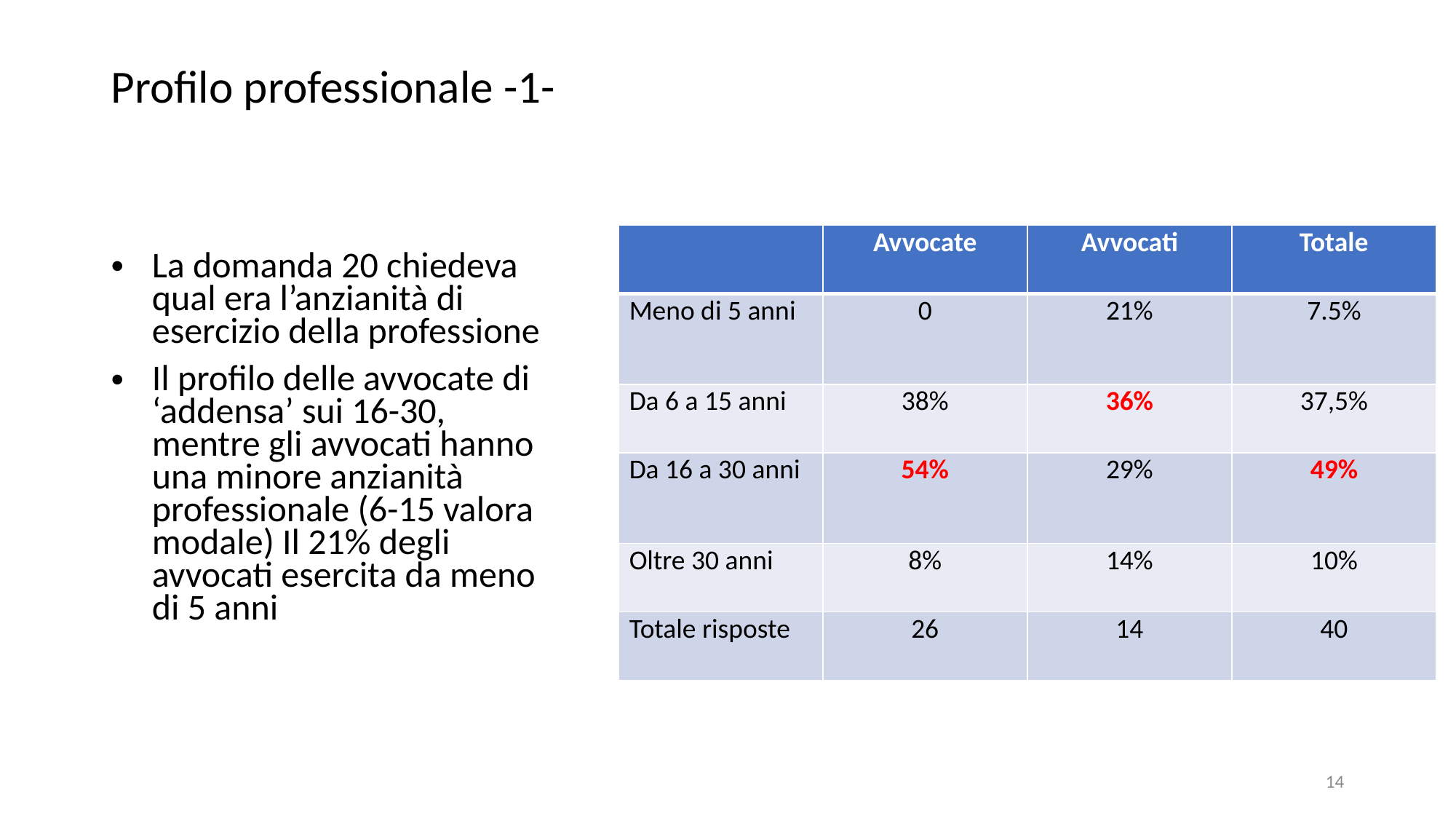

# Profilo professionale -1-
|  | Avvocate | Avvocati | Totale |
| --- | --- | --- | --- |
| Meno di 5 anni | 0 | 21% | 7.5% |
| Da 6 a 15 anni | 38% | 36% | 37,5% |
| Da 16 a 30 anni | 54% | 29% | 49% |
| Oltre 30 anni | 8% | 14% | 10% |
| Totale risposte | 26 | 14 | 40 |
La domanda 20 chiedeva qual era l’anzianità di esercizio della professione
Il profilo delle avvocate di  ‘addensa’ sui 16-30, mentre gli avvocati hanno una minore anzianità professionale (6-15 valora modale) Il 21% degli avvocati esercita da meno di 5 anni

14